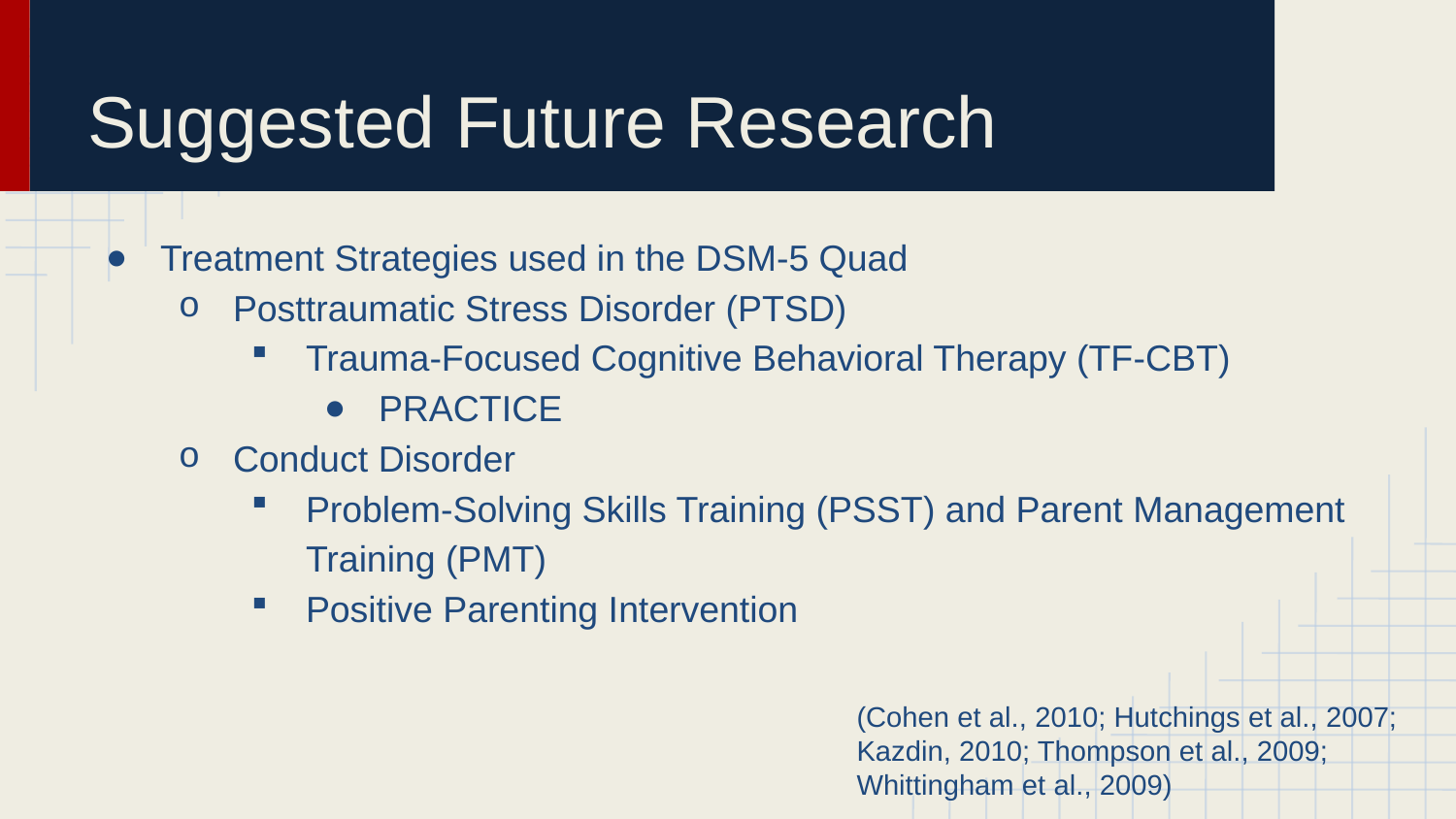

# Suggested Future Research
Treatment Strategies used in the DSM-5 Quad
Posttraumatic Stress Disorder (PTSD)
Trauma-Focused Cognitive Behavioral Therapy (TF-CBT)
PRACTICE
Conduct Disorder
Problem-Solving Skills Training (PSST) and Parent Management Training (PMT)
Positive Parenting Intervention
(Cohen et al., 2010; Hutchings et al., 2007; Kazdin, 2010; Thompson et al., 2009; Whittingham et al., 2009)